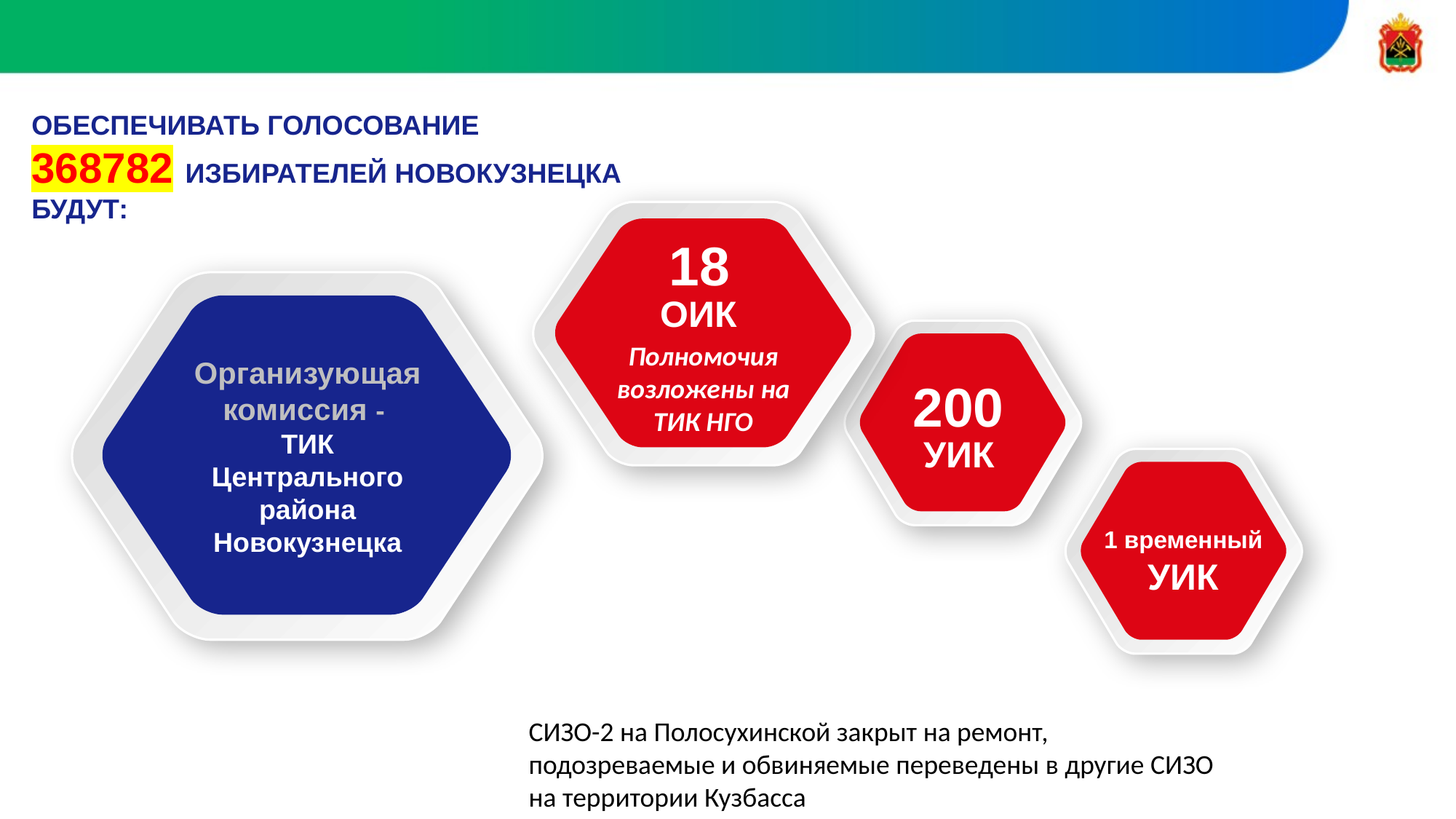

ОБЕСПЕЧИВАТЬ ГОЛОСОВАНИЕ
368782 ИЗБИРАТЕЛЕЙ НОВОКУЗНЕЦКА БУДУТ:

 18
ОИК

Организующая комиссия -
ТИК
Центрального района
Новокузнецка

 200
УИК
Полномочия возложены на ТИК НГО

1 временный
УИК
СИЗО-2 на Полосухинской закрыт на ремонт, подозреваемые и обвиняемые переведены в другие СИЗО на территории Кузбасса